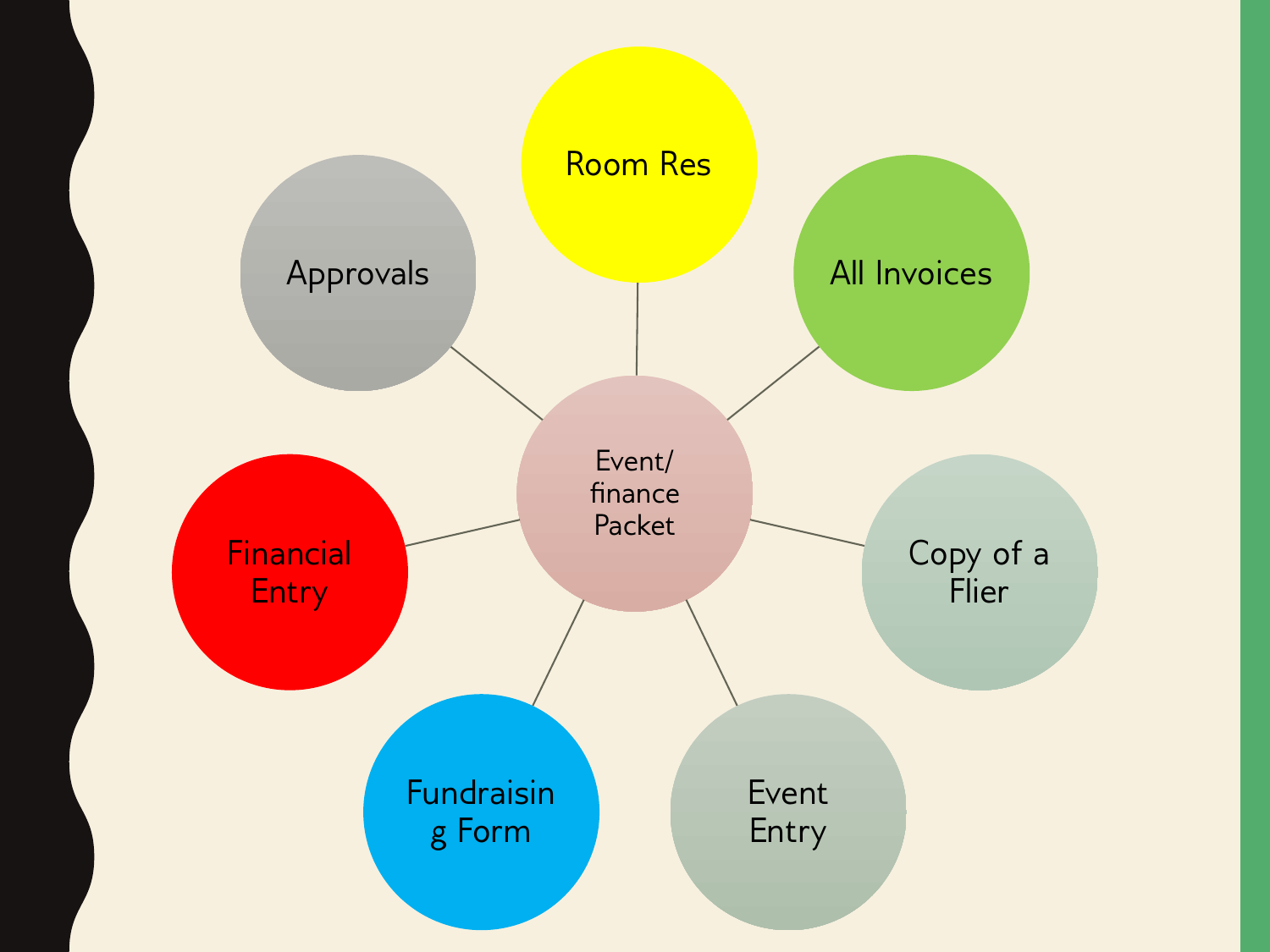

Event/finance Packet

Room Res

All Invoices

Copy of a Flier

Event Entry

Fundraising Form

Financial Entry

Approvals
#